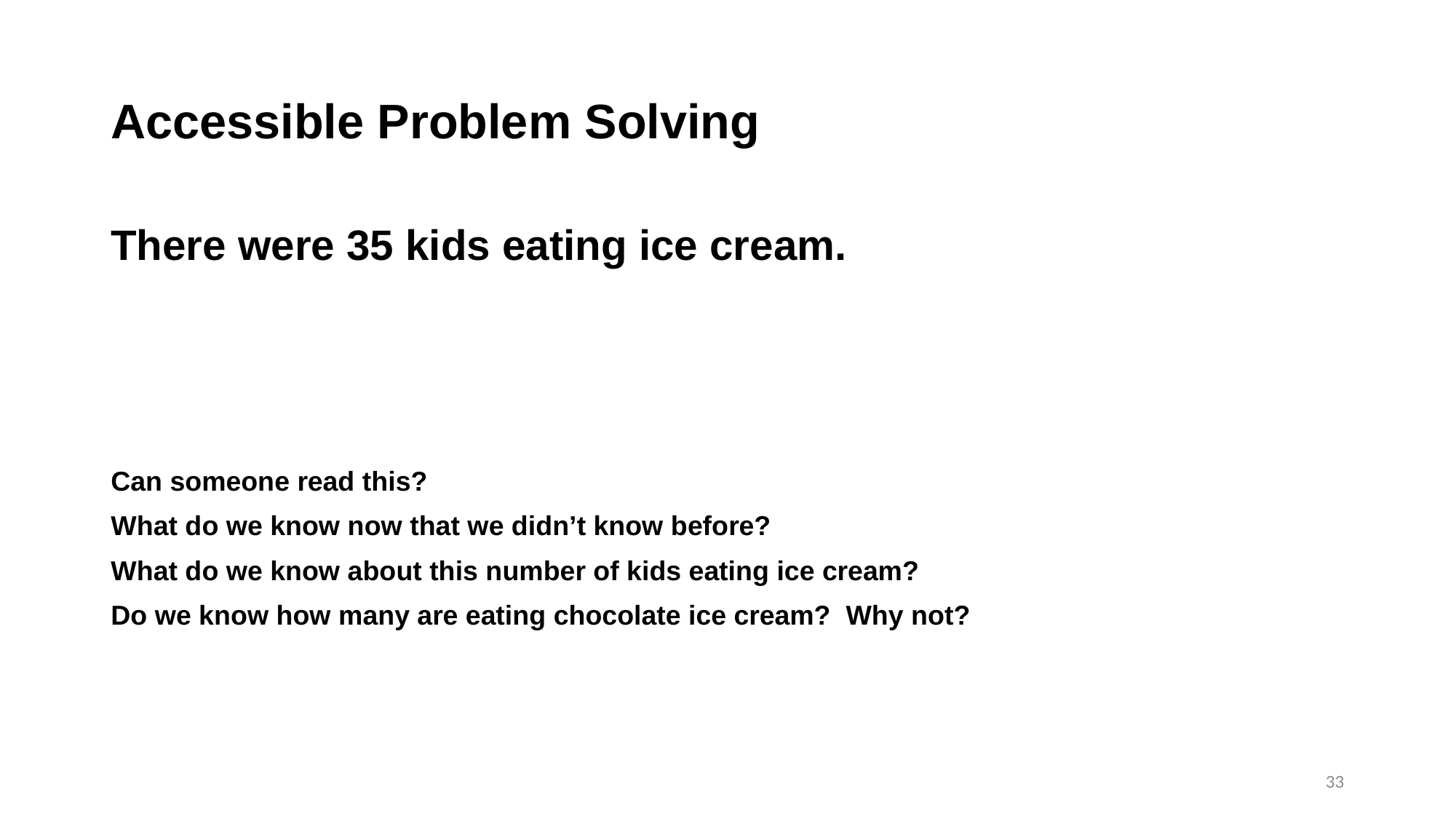

# Accessible Problem Solving
There were 35 kids eating ice cream.

Can someone read this?
What do we know now that we didn’t know before?
What do we know about this number of kids eating ice cream?
Do we know how many are eating chocolate ice cream?  Why not?

33